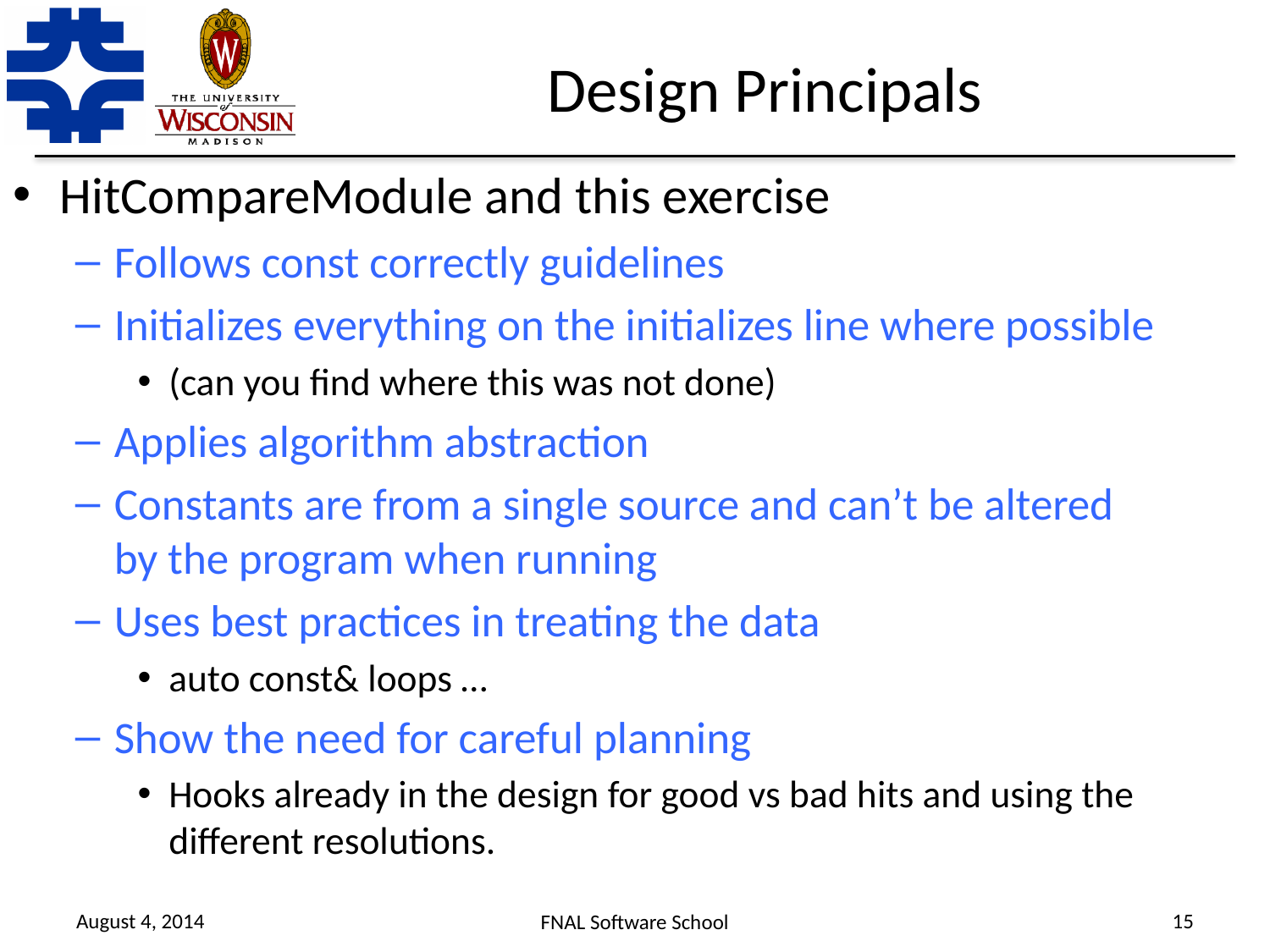

# Design Principals
HitCompareModule and this exercise
Follows const correctly guidelines
Initializes everything on the initializes line where possible
(can you find where this was not done)
Applies algorithm abstraction
Constants are from a single source and can’t be altered by the program when running
Uses best practices in treating the data
auto const& loops …
Show the need for careful planning
Hooks already in the design for good vs bad hits and using the different resolutions.

August 4, 2014
15
FNAL Software School